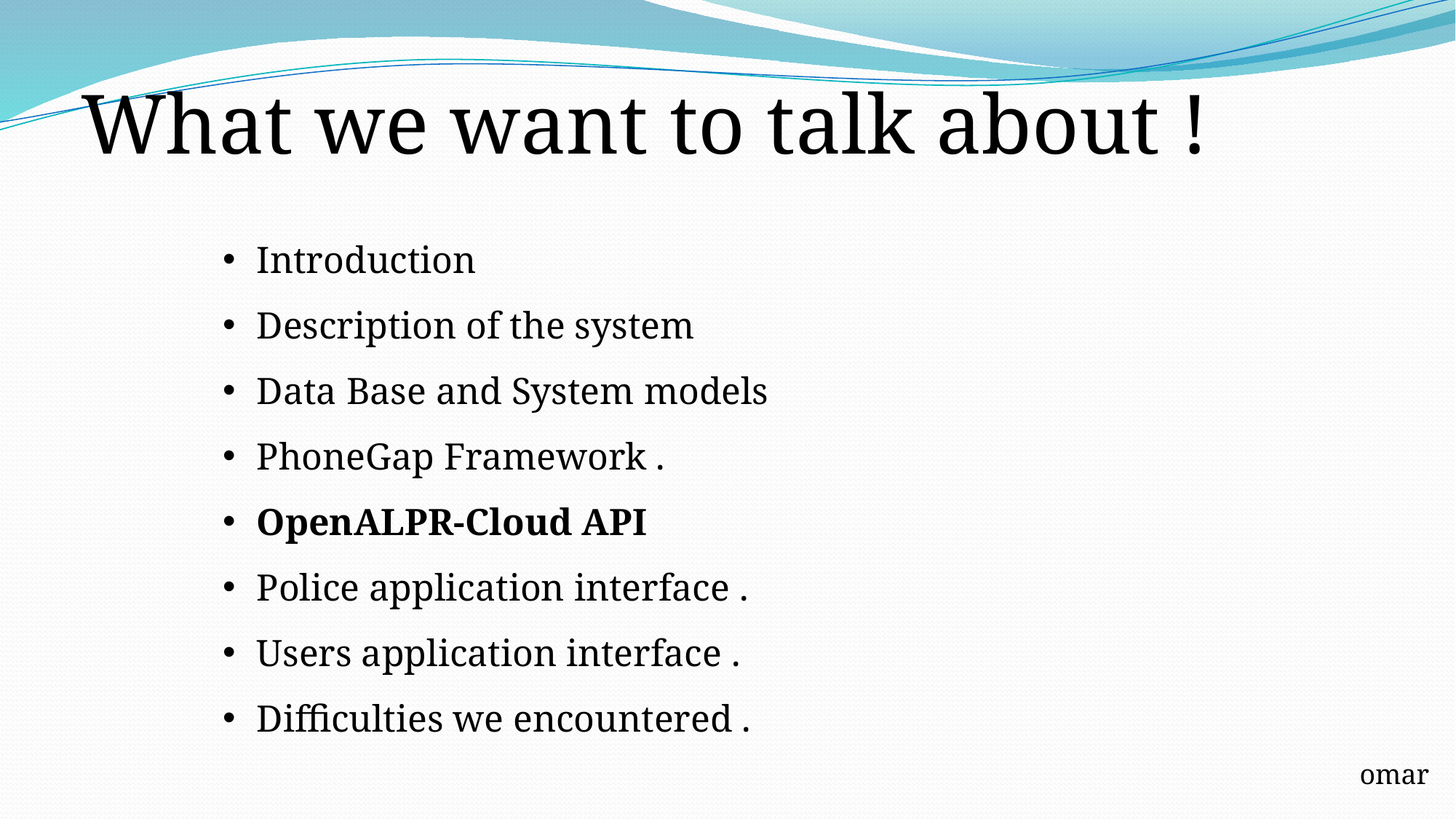

What we want to talk about !

Introduction
Description of the system
Data Base and System models
PhoneGap Framework .
OpenALPR-Cloud API
Police application interface .
Users application interface .
Difficulties we encountered .
omar